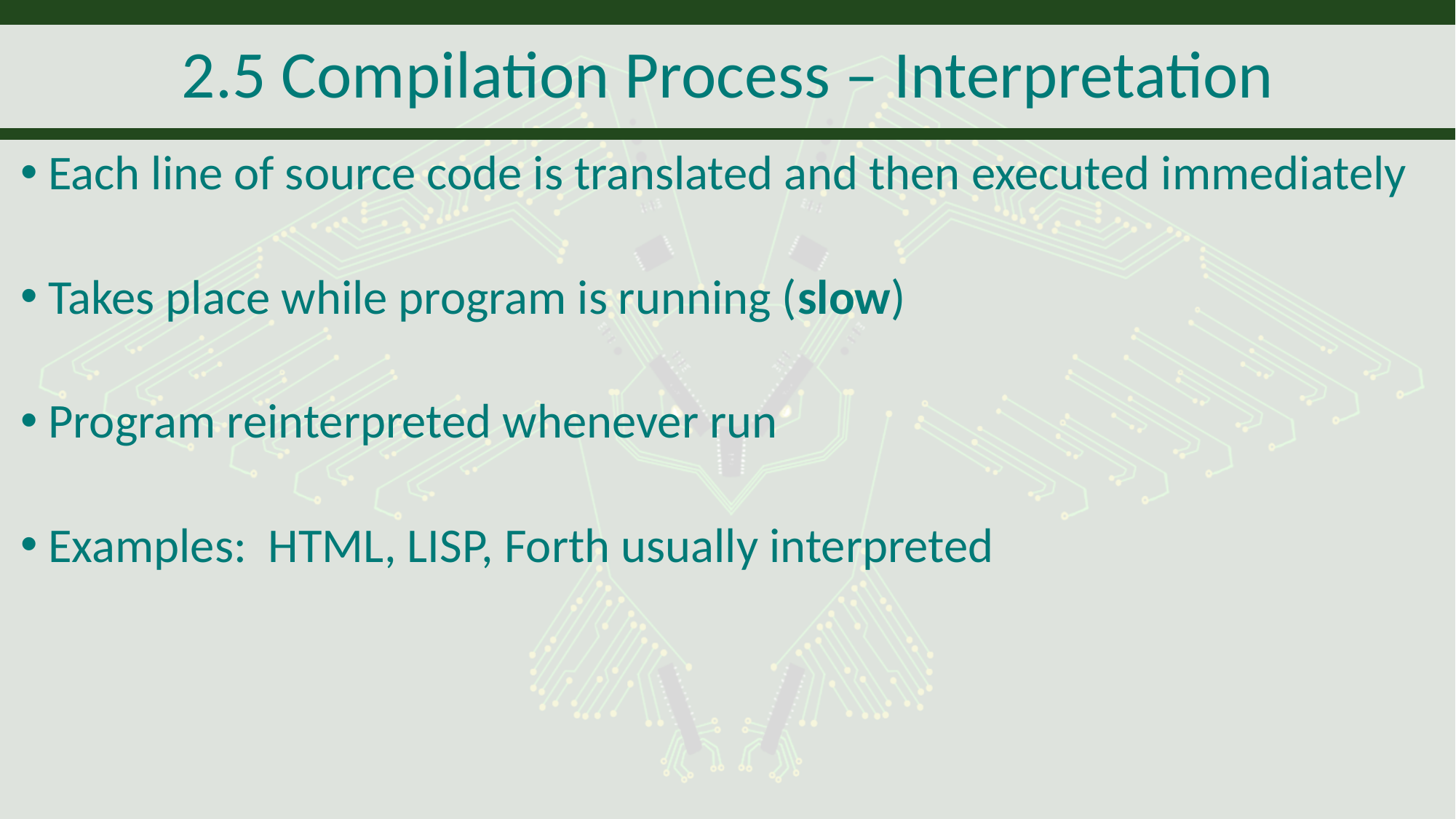

# 2.5 Compilation Process – Interpretation
Each line of source code is translated and then executed immediately

Takes place while program is running (slow)

Program reinterpreted whenever run

Examples:  HTML, LISP, Forth usually interpreted